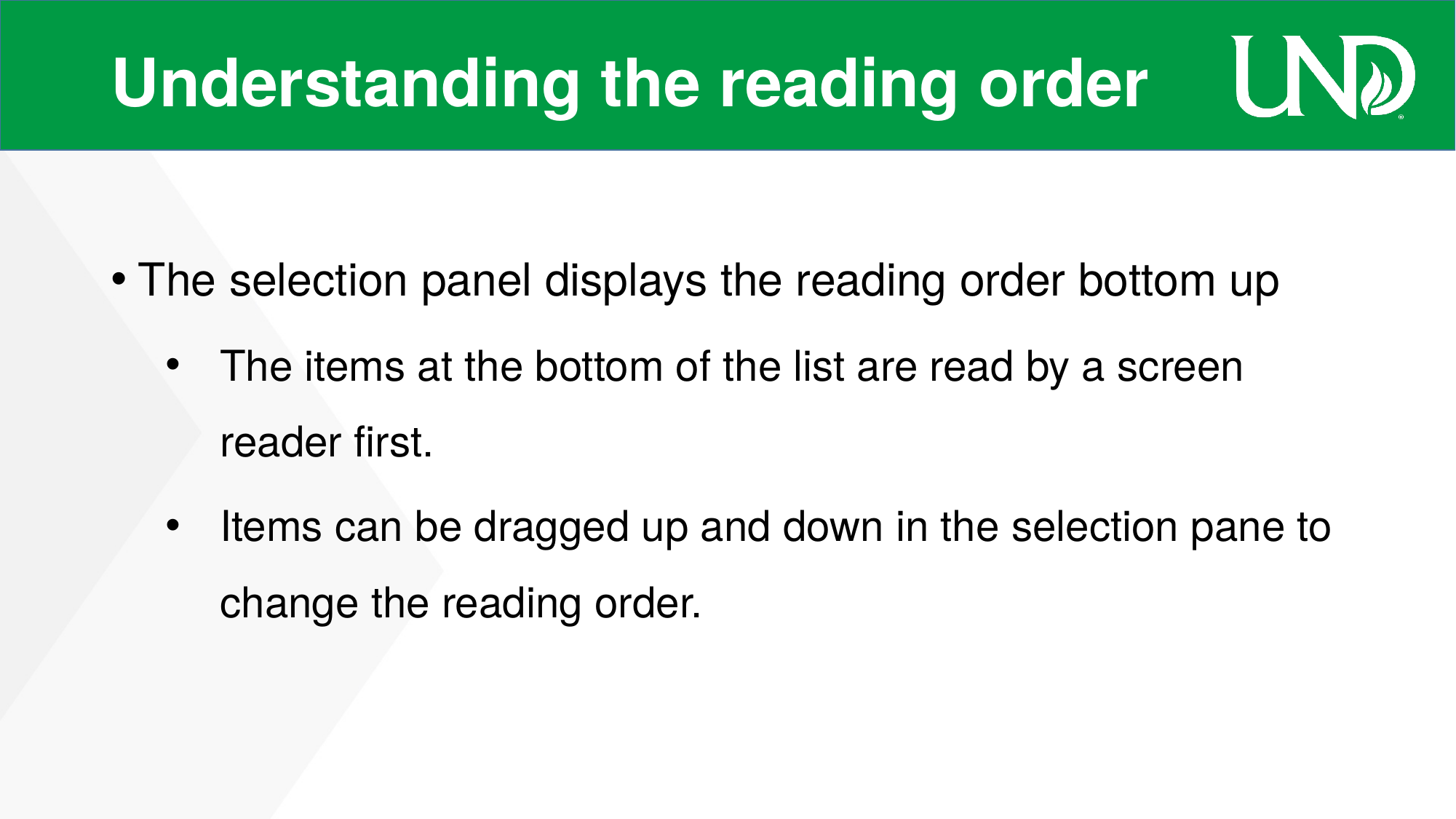

# Understanding the reading order
The selection panel displays the reading order bottom up
The items at the bottom of the list are read by a screen reader first.
Items can be dragged up and down in the selection pane to change the reading order.